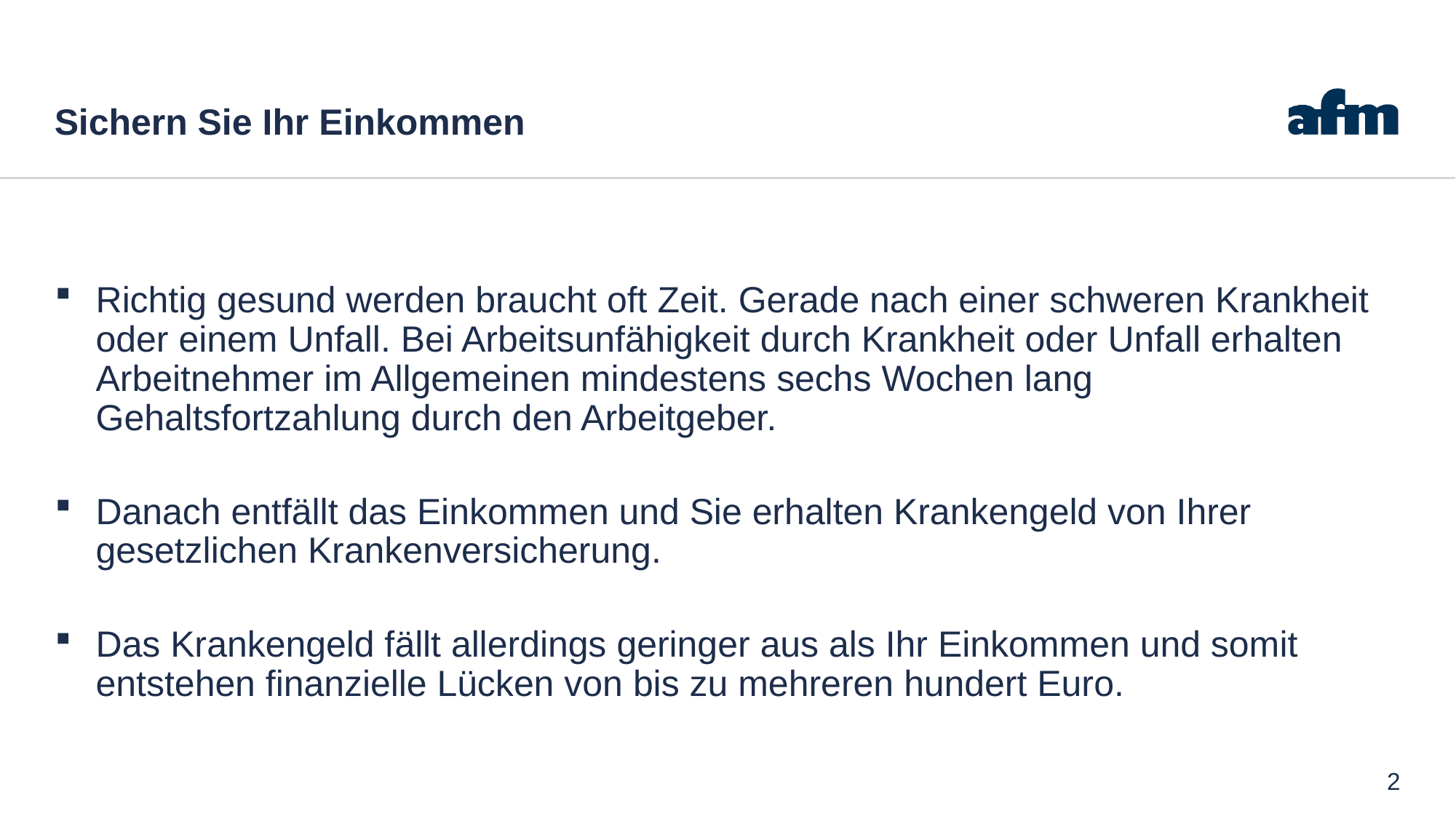

# Sichern Sie Ihr Einkommen

Richtig gesund werden braucht oft Zeit. Gerade nach einer schweren Krankheit oder einem Unfall. Bei Arbeitsunfähigkeit durch Krankheit oder Unfall erhalten Arbeitnehmer im Allgemeinen mindestens sechs Wochen lang Gehaltsfortzahlung durch den Arbeitgeber.
Danach entfällt das Einkommen und Sie erhalten Krankengeld von Ihrer gesetzlichen Krankenversicherung.
Das Krankengeld fällt allerdings geringer aus als Ihr Einkommen und somit entstehen finanzielle Lücken von bis zu mehreren hundert Euro.
2